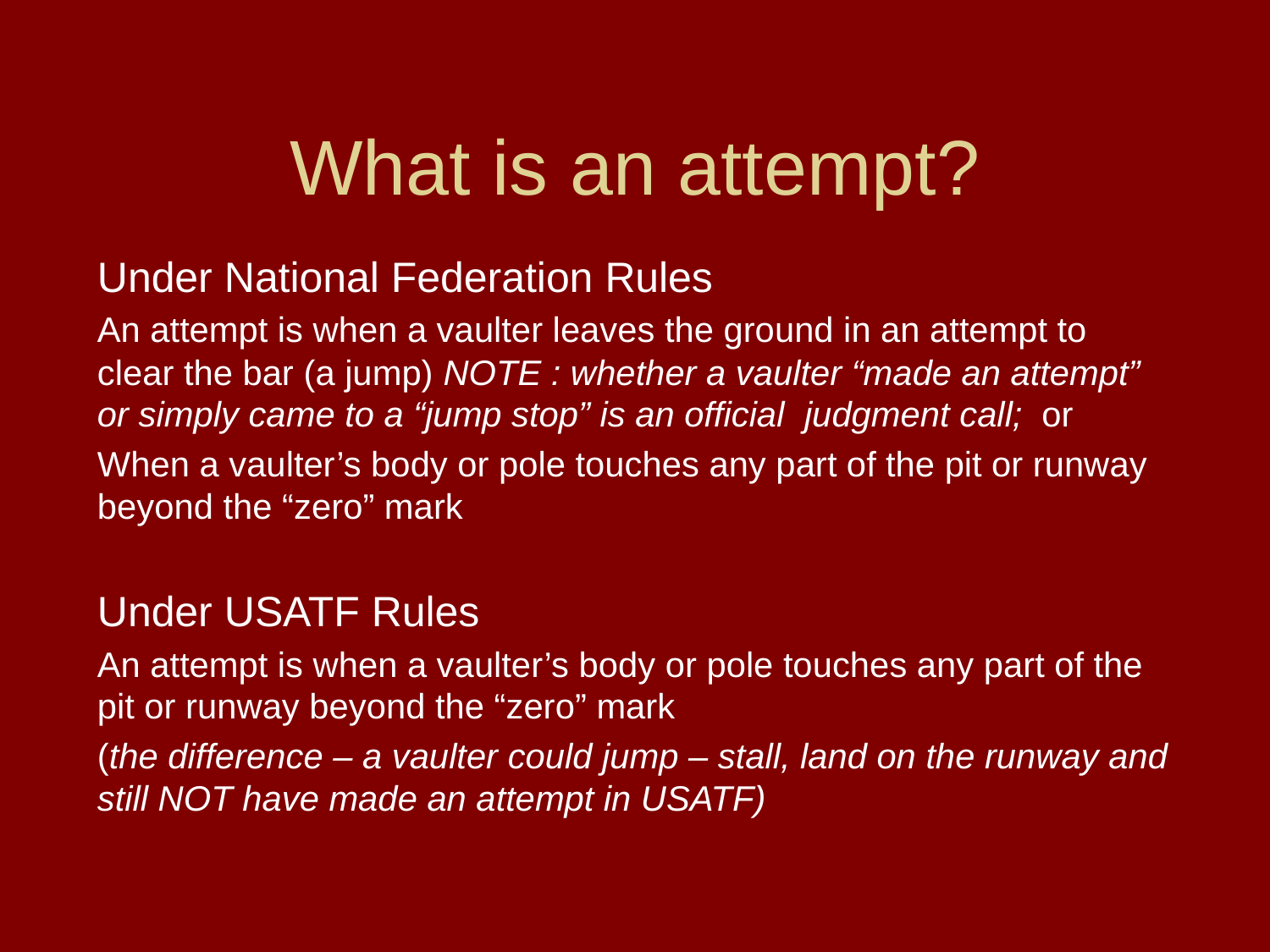

# What is an attempt?
Under National Federation Rules
An attempt is when a vaulter leaves the ground in an attempt to clear the bar (a jump) NOTE : whether a vaulter “made an attempt”  or simply came to a “jump stop” is an official  judgment call;  or
When a vaulter’s body or pole touches any part of the pit or runway beyond the “zero” mark

Under USATF Rules
An attempt is when a vaulter’s body or pole touches any part of the pit or runway beyond the “zero” mark
(the difference – a vaulter could jump – stall, land on the runway and still NOT have made an attempt in USATF)